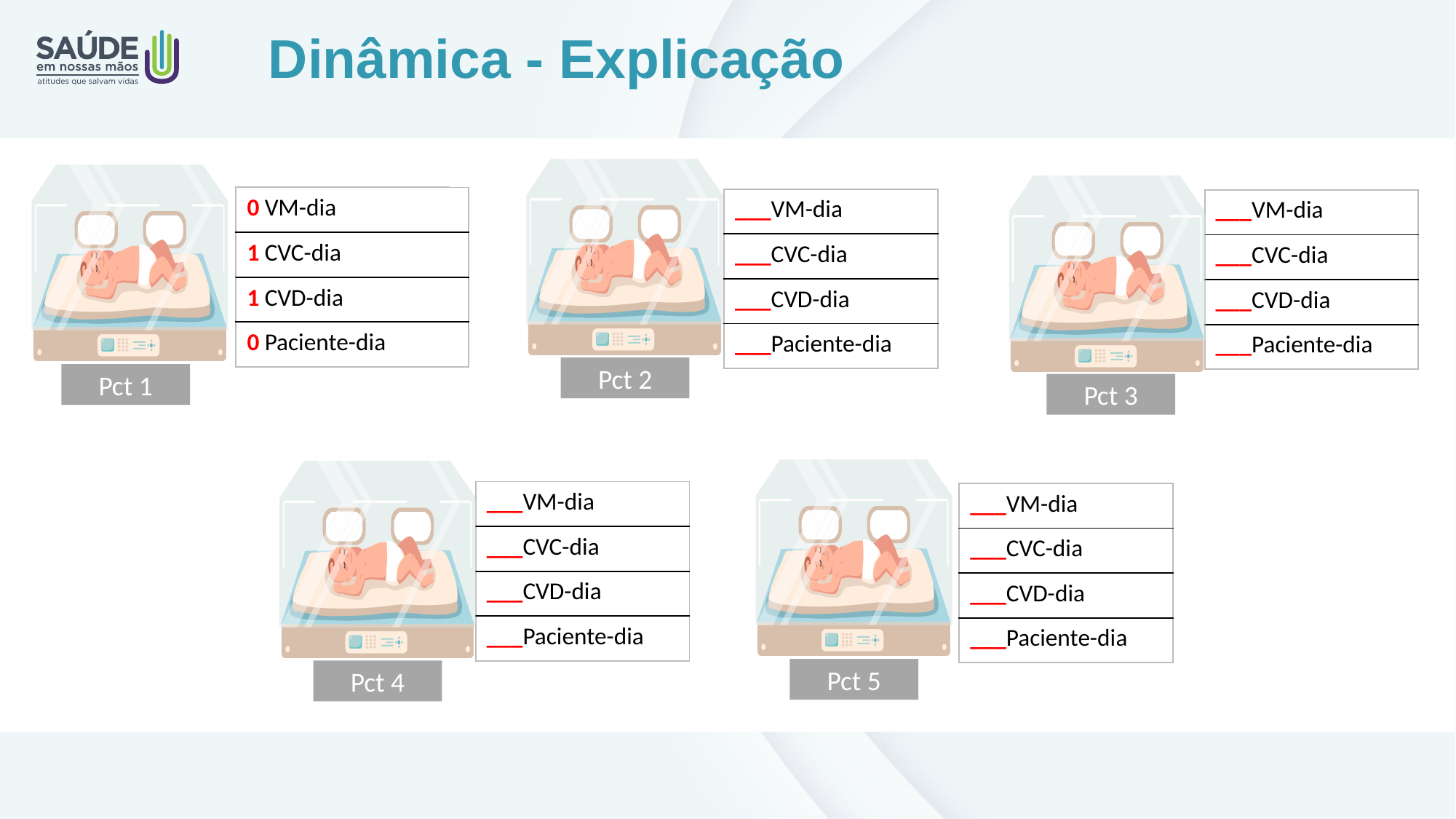

Dinâmica - Explicação

| \_\_\_VM-dia |
| --- |
| \_\_\_CVC-dia |
| \_\_\_CVD-dia |
| \_\_\_Paciente-dia |
| 0 VM-dia |
| --- |
| 1 CVC-dia |
| 1 CVD-dia |
| 0 Paciente-dia |
| \_\_\_VM-dia |
| --- |
| \_\_\_CVC-dia |
| \_\_\_CVD-dia |
| \_\_\_Paciente-dia |
| \_\_\_VM-dia |
| --- |
| \_\_\_CVC-dia |
| \_\_\_CVD-dia |
| \_\_\_Paciente-dia |
Pct 2
Pct 1
Pct 3

| \_\_\_VM-dia |
| --- |
| \_\_\_CVC-dia |
| \_\_\_CVD-dia |
| \_\_\_Paciente-dia |
| \_\_\_VM-dia |
| --- |
| \_\_\_CVC-dia |
| \_\_\_CVD-dia |
| \_\_\_Paciente-dia |
Pct 5
Pct 4